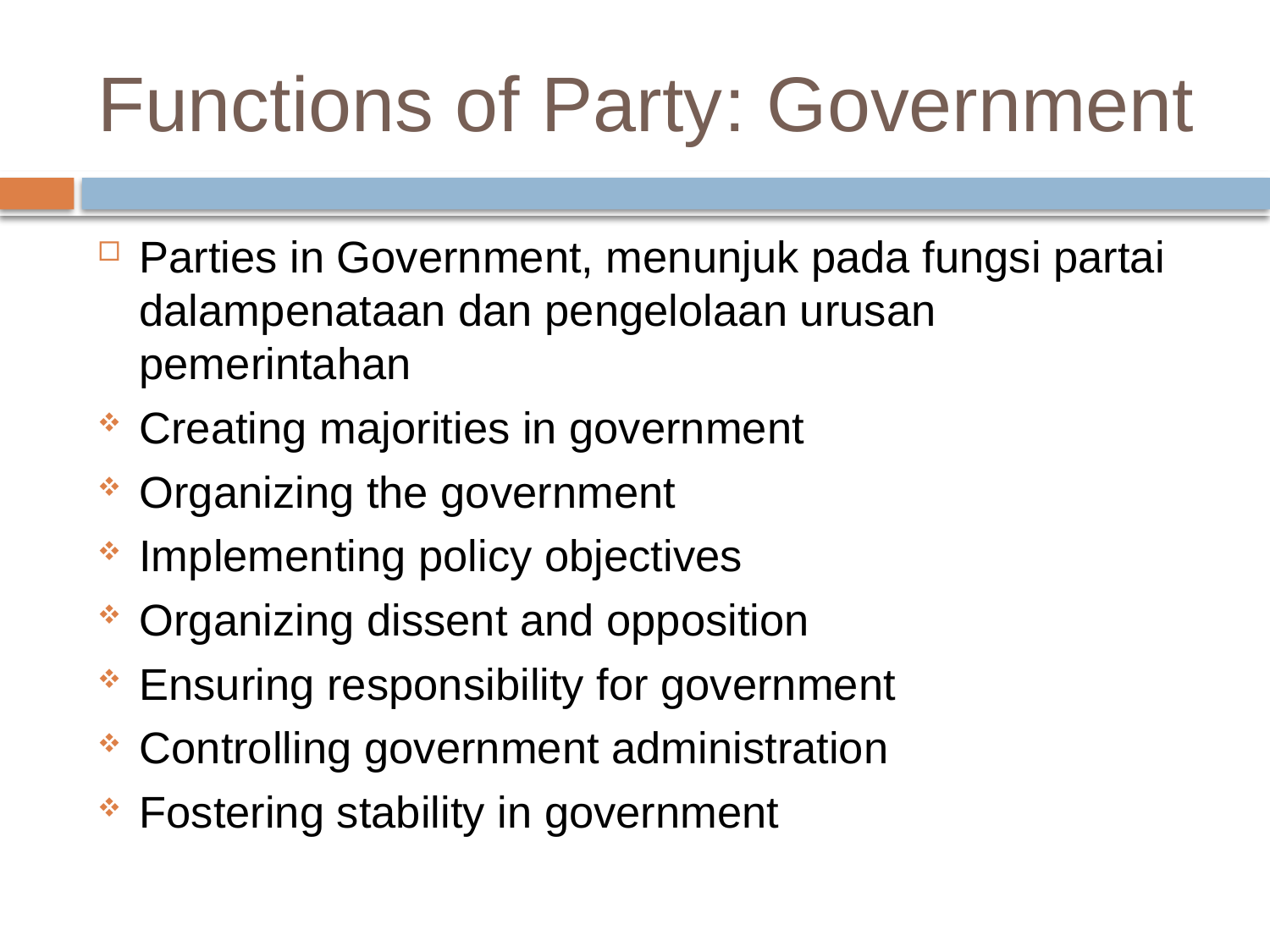

# Functions of Party: Government
Parties in Government, menunjuk pada fungsi partai dalampenataan dan pengelolaan urusan pemerintahan
Creating majorities in government
Organizing the government
Implementing policy objectives
Organizing dissent and opposition
Ensuring responsibility for government
Controlling government administration
Fostering stability in government